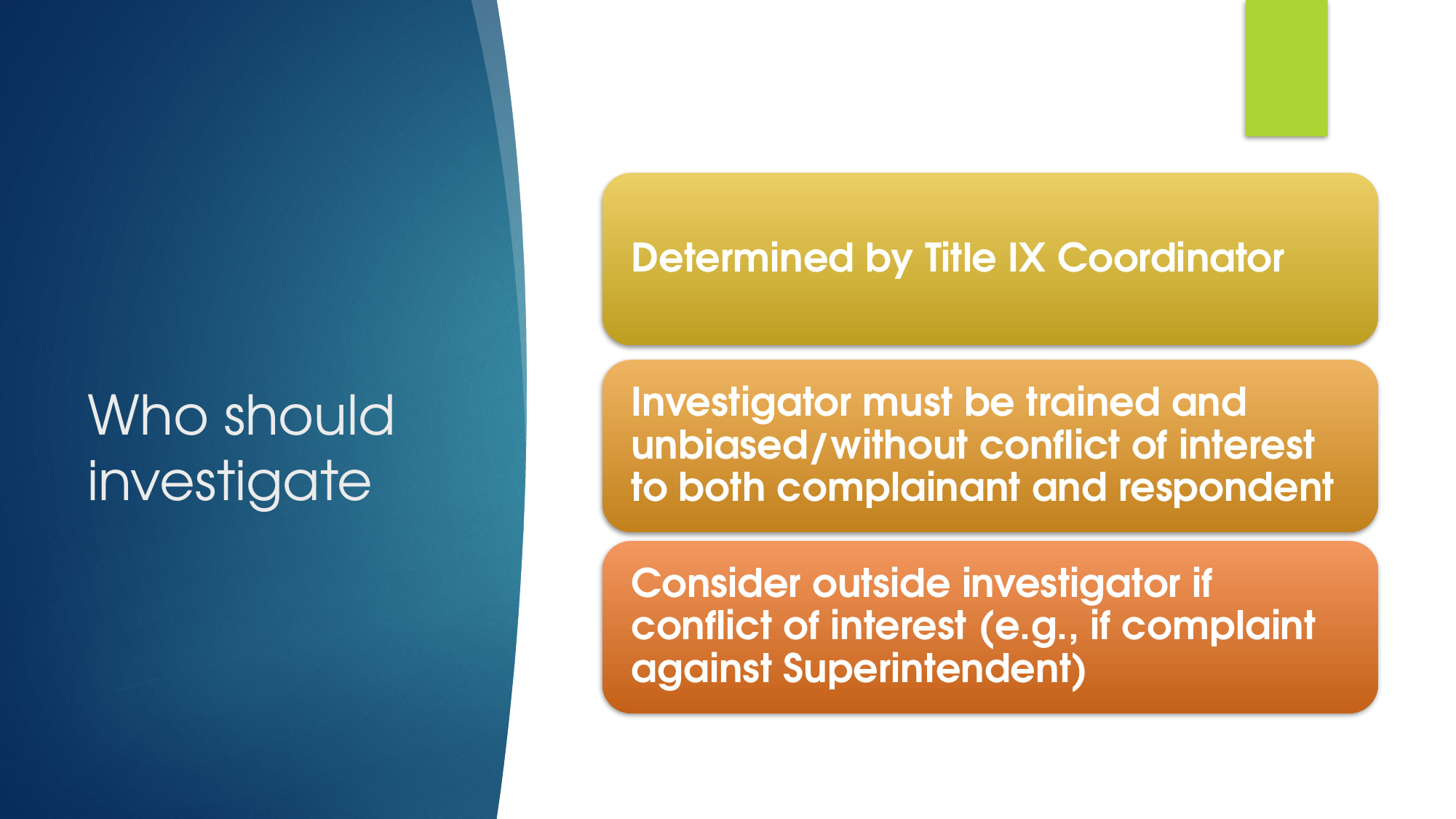

# Who should investigate
Determined by Title IX Coordinator
Investigator must be trained and unbiased/without conflict of interest
to both complainant and respondent
Consider outside investigator if conflict of interest (e.g., if complaint against Superintendent)